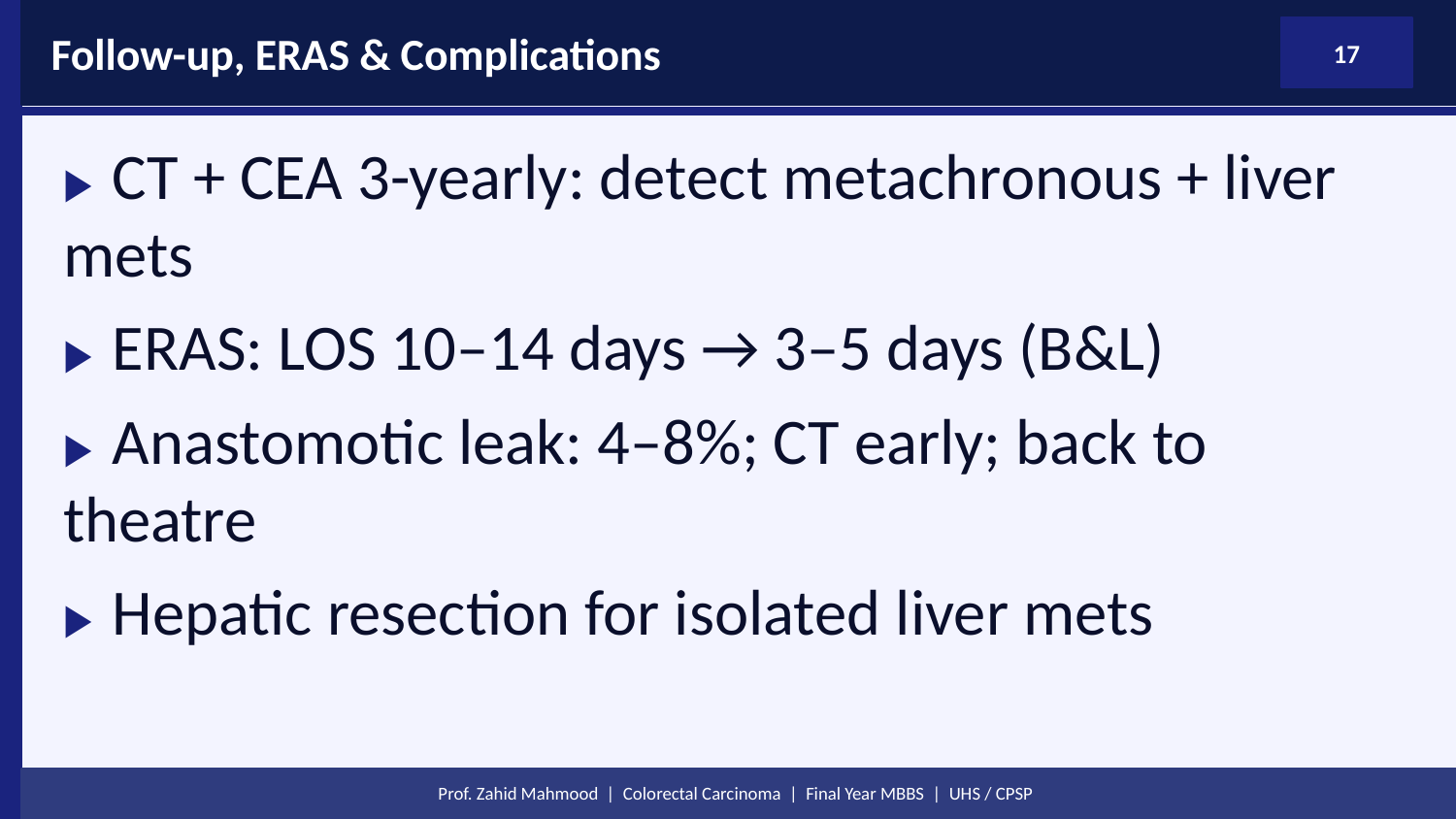

Follow-up, ERAS & Complications

17

▶  CT + CEA 3-yearly: detect metachronous + liver mets
▶  ERAS: LOS 10–14 days → 3–5 days (B&L)
▶  Anastomotic leak: 4–8%; CT early; back to theatre
▶  Hepatic resection for isolated liver mets

Prof. Zahid Mahmood  |  Colorectal Carcinoma  |  Final Year MBBS  |  UHS / CPSP